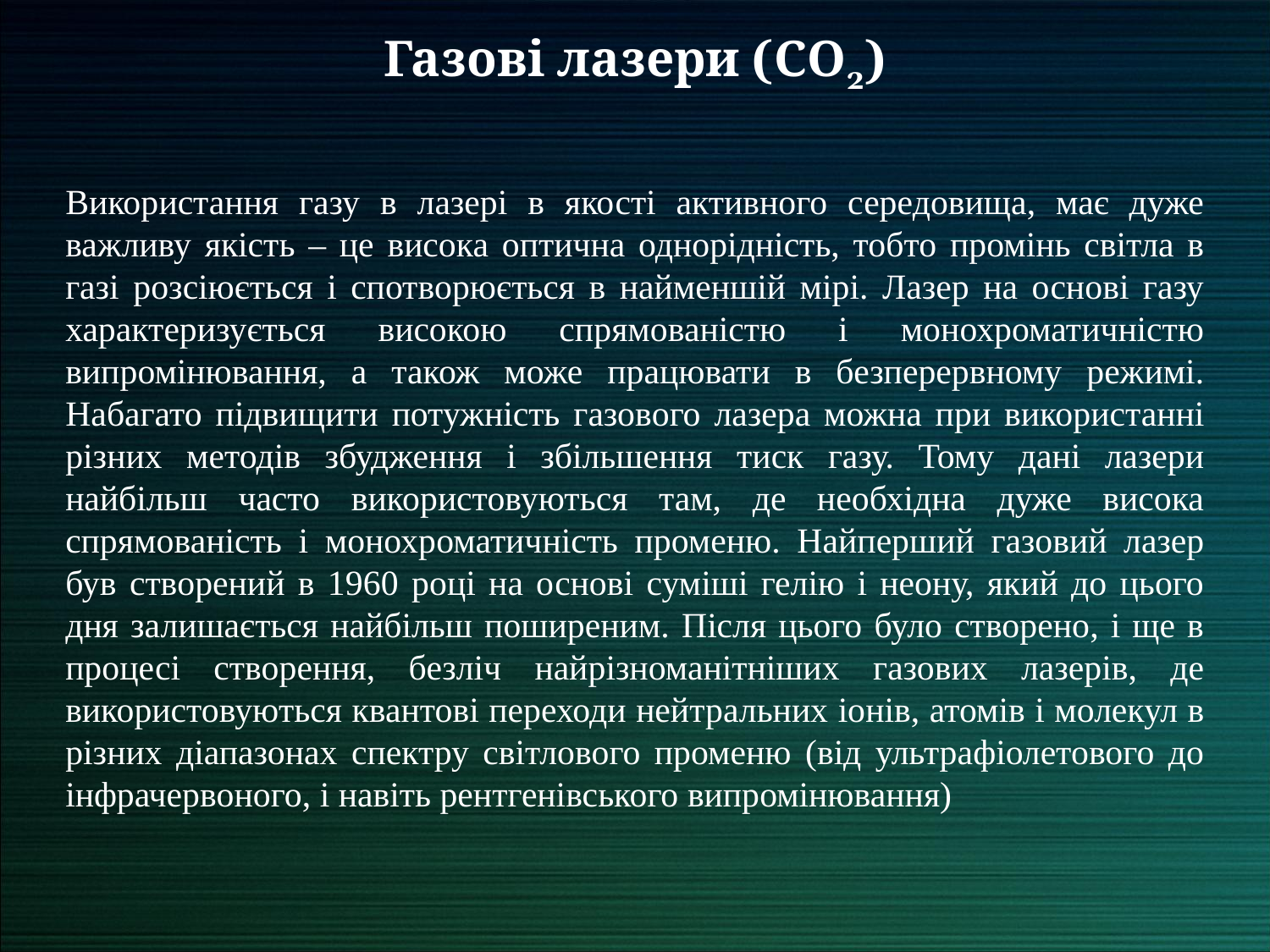

Газові лазери (СО2)

Використання газу в лазері в якості активного середовища, має дуже важливу якість – це висока оптична однорідність, тобто промінь світла в газі розсіюється і спотворюється в найменшій мірі. Лазер на основі газу характеризується високою спрямованістю і монохроматичністю випромінювання, а також може працювати в безперервному режимі. Набагато підвищити потужність газового лазера можна при використанні різних методів збудження і збільшення тиск газу. Тому дані лазери найбільш часто використовуються там, де необхідна дуже висока спрямованість і монохроматичність променю. Найперший газовий лазер був створений в 1960 році на основі суміші гелію і неону, який до цього дня залишається найбільш поширеним. Після цього було створено, і ще в процесі створення, безліч найрізноманітніших газових лазерів, де використовуються квантові переходи нейтральних іонів, атомів і молекул в різних діапазонах спектру світлового променю (від ультрафіолетового до інфрачервоного, і навіть рентгенівського випромінювання)